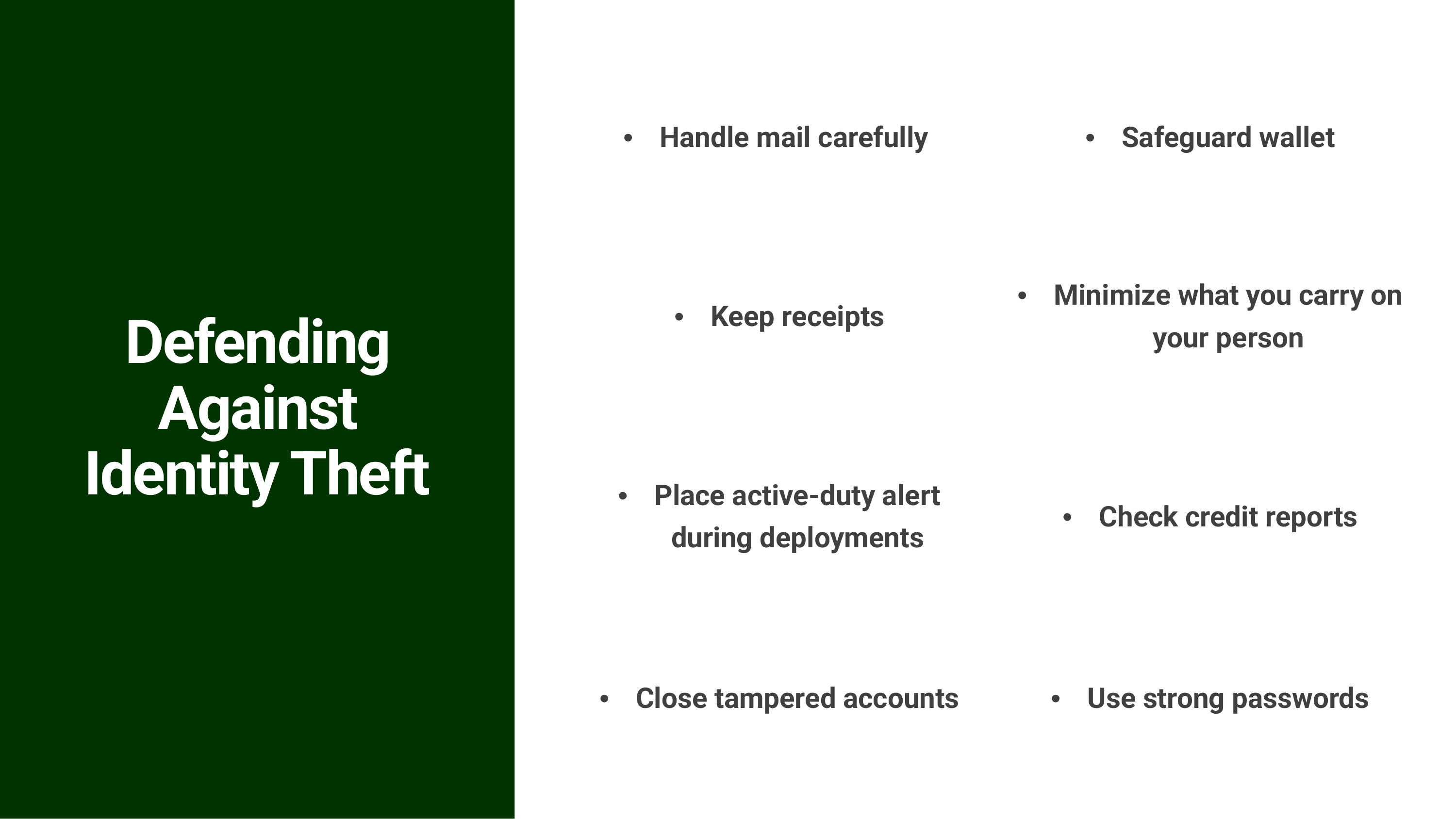

| Handle mail carefully | Safeguard wallet |
| --- | --- |
| Keep receipts | Minimize what you carry on your person |
| Place active-duty alert during deployments | Check credit reports |
| Close tampered accounts | Use strong passwords |
Defending Against Identity Theft